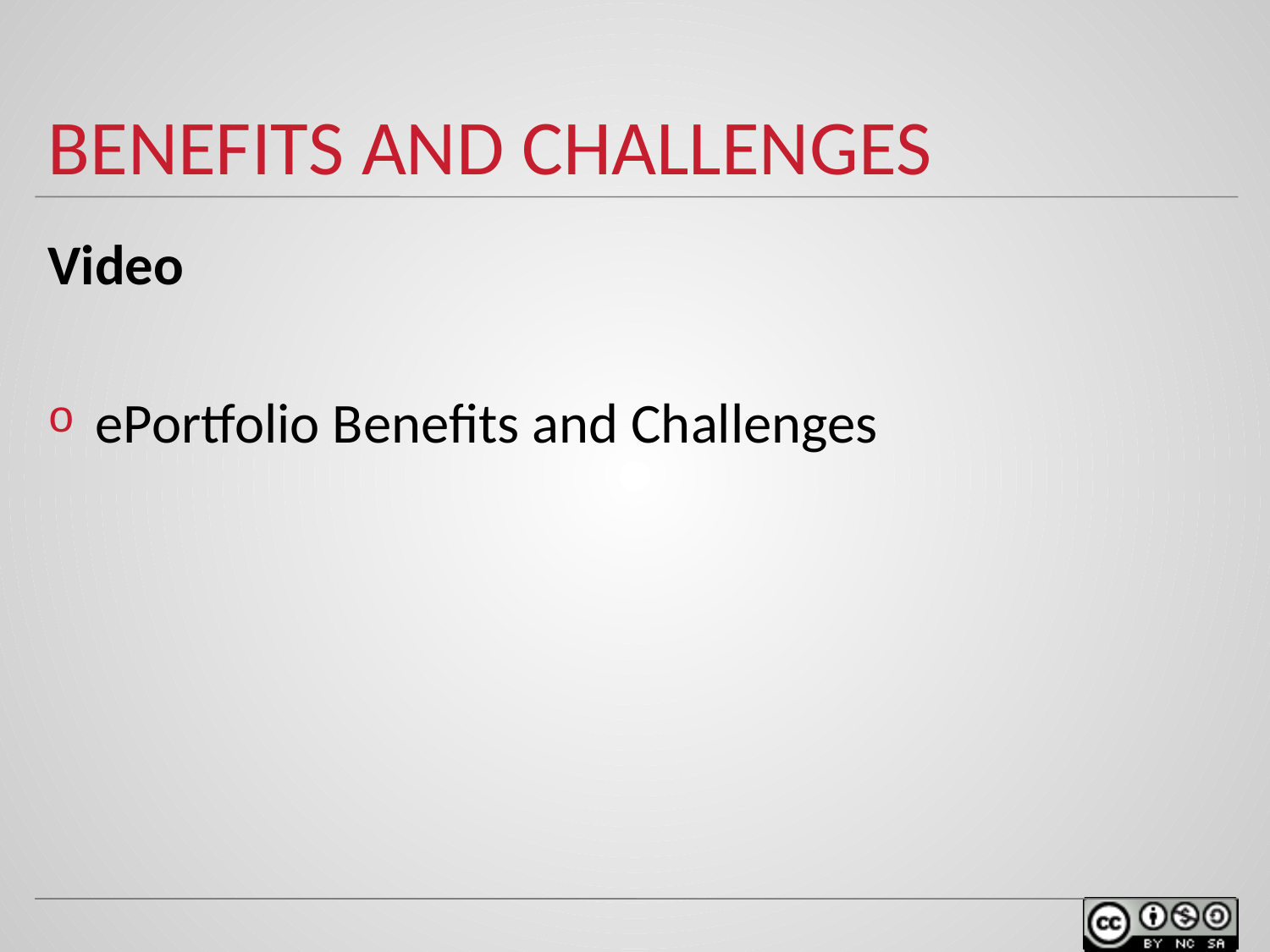

# Benefits AND CHALLENGES
Video

ePortfolio Benefits and Challenges